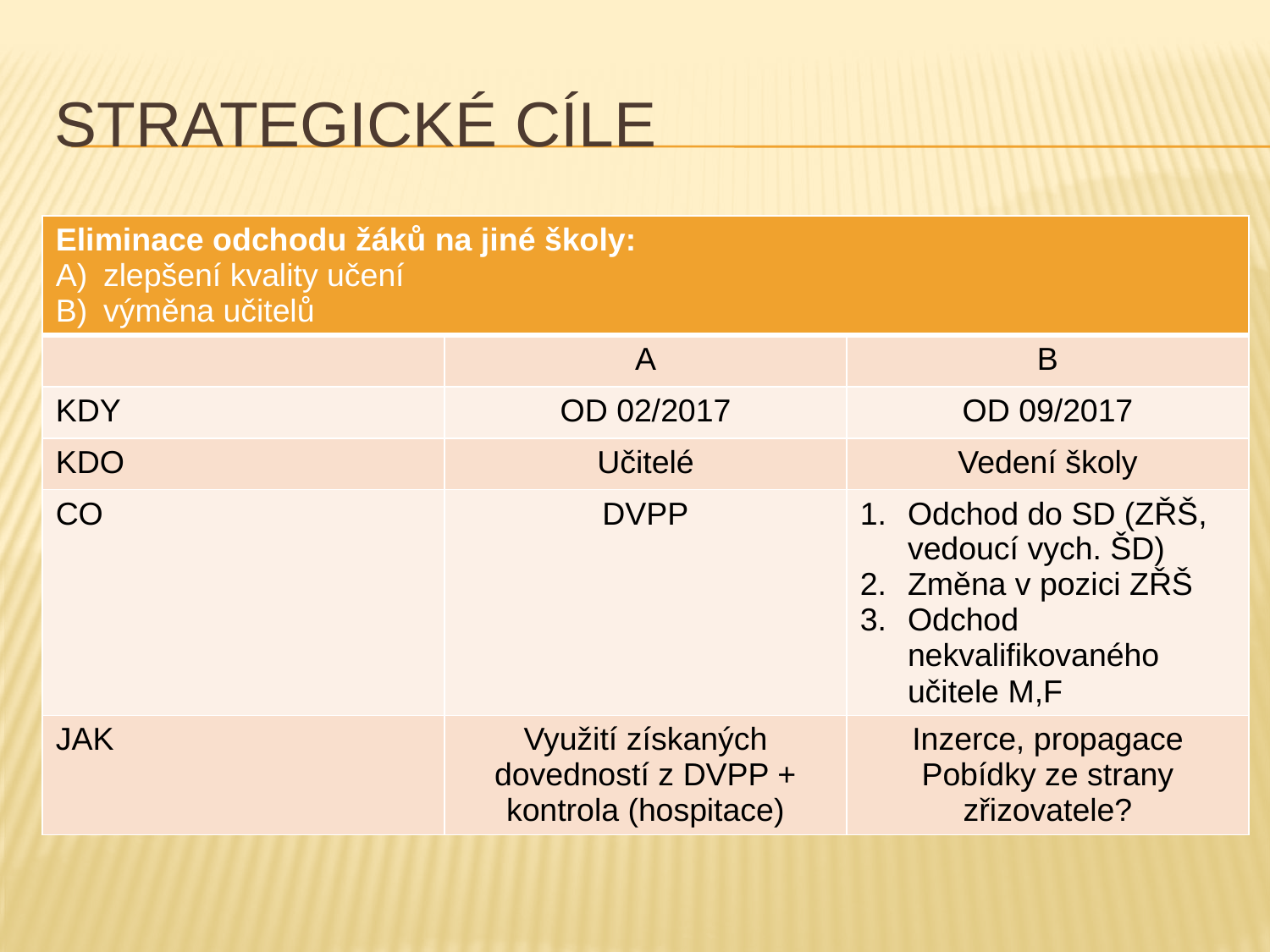

# Strategické cíle
| Eliminace odchodu žáků na jiné školy: zlepšení kvality učení výměna učitelů |  |  |
| --- | --- | --- |
|  | A | B |
| KDY | OD 02/2017 | OD 09/2017 |
| KDO | Učitelé | Vedení školy |
| CO | DVPP | Odchod do SD (ZŘŠ, vedoucí vych. ŠD) Změna v pozici ZŘŠ Odchod nekvalifikovaného učitele M,F |
| JAK | Využití získaných dovedností z DVPP + kontrola (hospitace) | Inzerce, propagace Pobídky ze strany zřizovatele? |